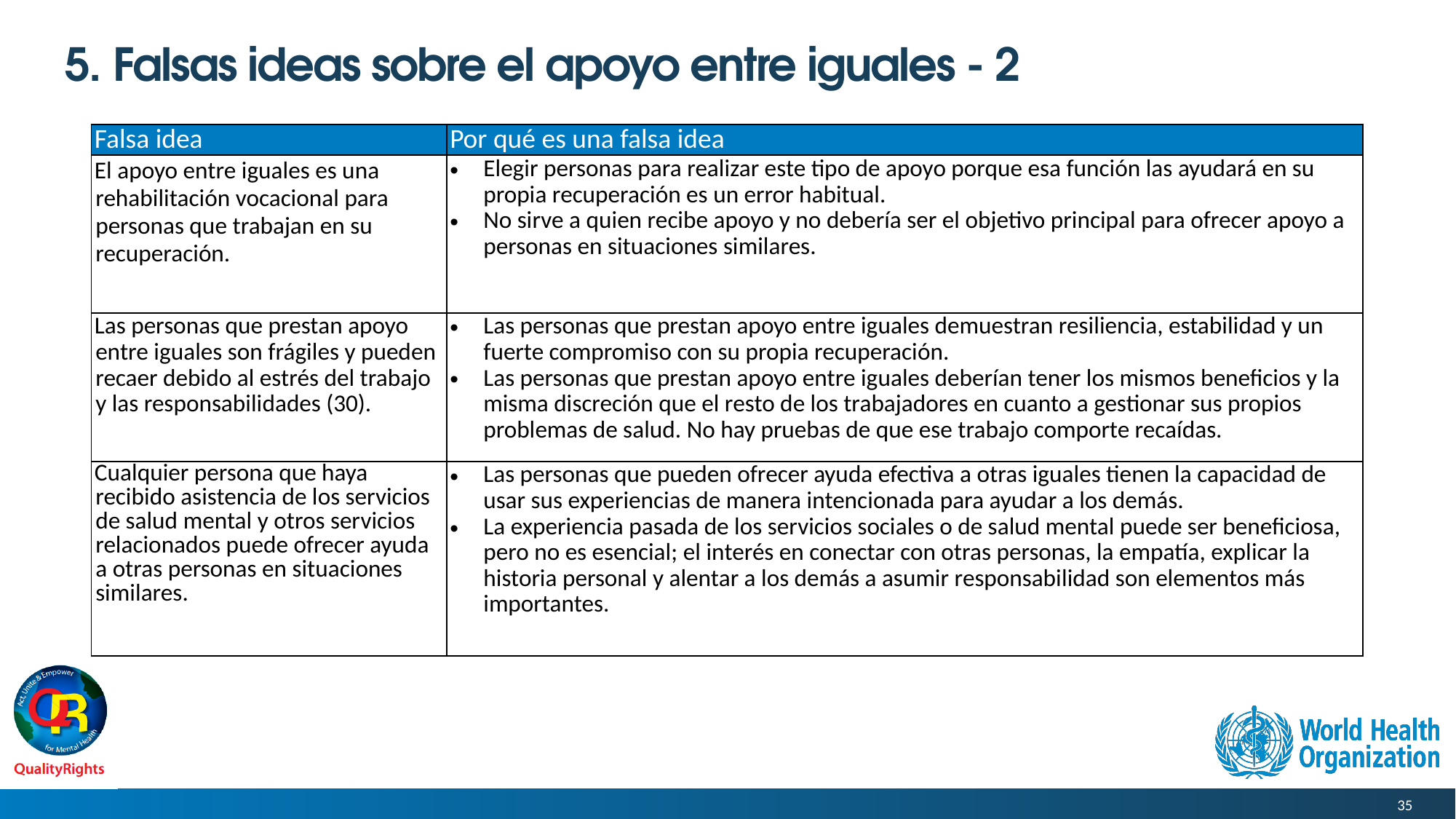

# 5. Falsas ideas sobre el apoyo entre iguales - 2
| Falsa idea | Por qué es una falsa idea |
| --- | --- |
| El apoyo entre iguales es una rehabilitación vocacional para personas que trabajan en su recuperación. | Elegir personas para realizar este tipo de apoyo porque esa función las ayudará en su propia recuperación es un error habitual. No sirve a quien recibe apoyo y no debería ser el objetivo principal para ofrecer apoyo a personas en situaciones similares. |
| Las personas que prestan apoyo entre iguales son frágiles y pueden recaer debido al estrés del trabajo y las responsabilidades (30). | Las personas que prestan apoyo entre iguales demuestran resiliencia, estabilidad y un fuerte compromiso con su propia recuperación. Las personas que prestan apoyo entre iguales deberían tener los mismos beneficios y la misma discreción que el resto de los trabajadores en cuanto a gestionar sus propios problemas de salud. No hay pruebas de que ese trabajo comporte recaídas. |
| Cualquier persona que haya recibido asistencia de los servicios de salud mental y otros servicios relacionados puede ofrecer ayuda a otras personas en situaciones similares. | Las personas que pueden ofrecer ayuda efectiva a otras iguales tienen la capacidad de usar sus experiencias de manera intencionada para ayudar a los demás. La experiencia pasada de los servicios sociales o de salud mental puede ser beneficiosa, pero no es esencial; el interés en conectar con otras personas, la empatía, explicar la historia personal y alentar a los demás a asumir responsabilidad son elementos más importantes. |